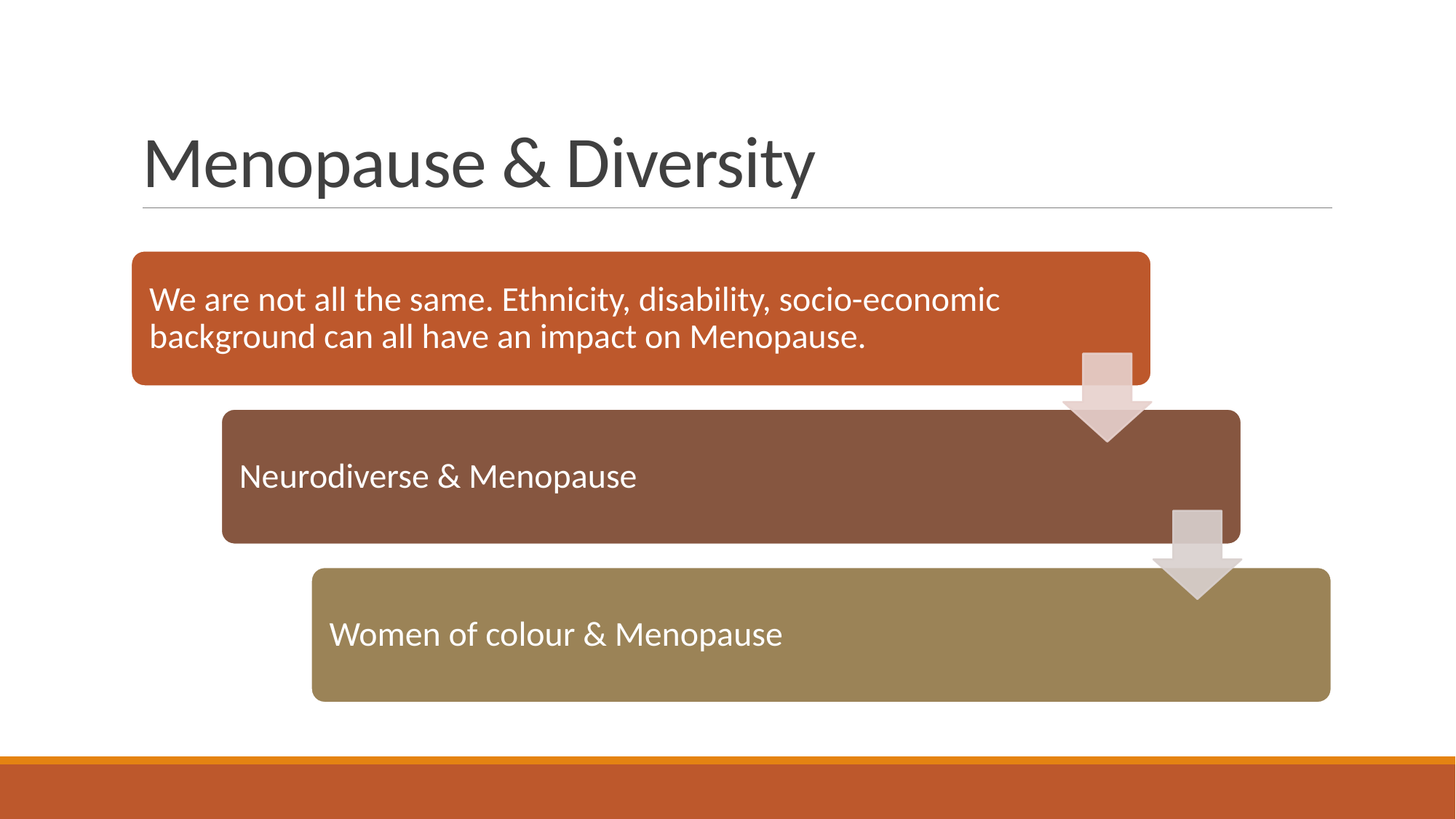

# Menopause & Diversity
We are not all the same. Ethnicity, disability, socio-economic background can all have an impact on Menopause.
Neurodiverse & Menopause
Women of colour & Menopause